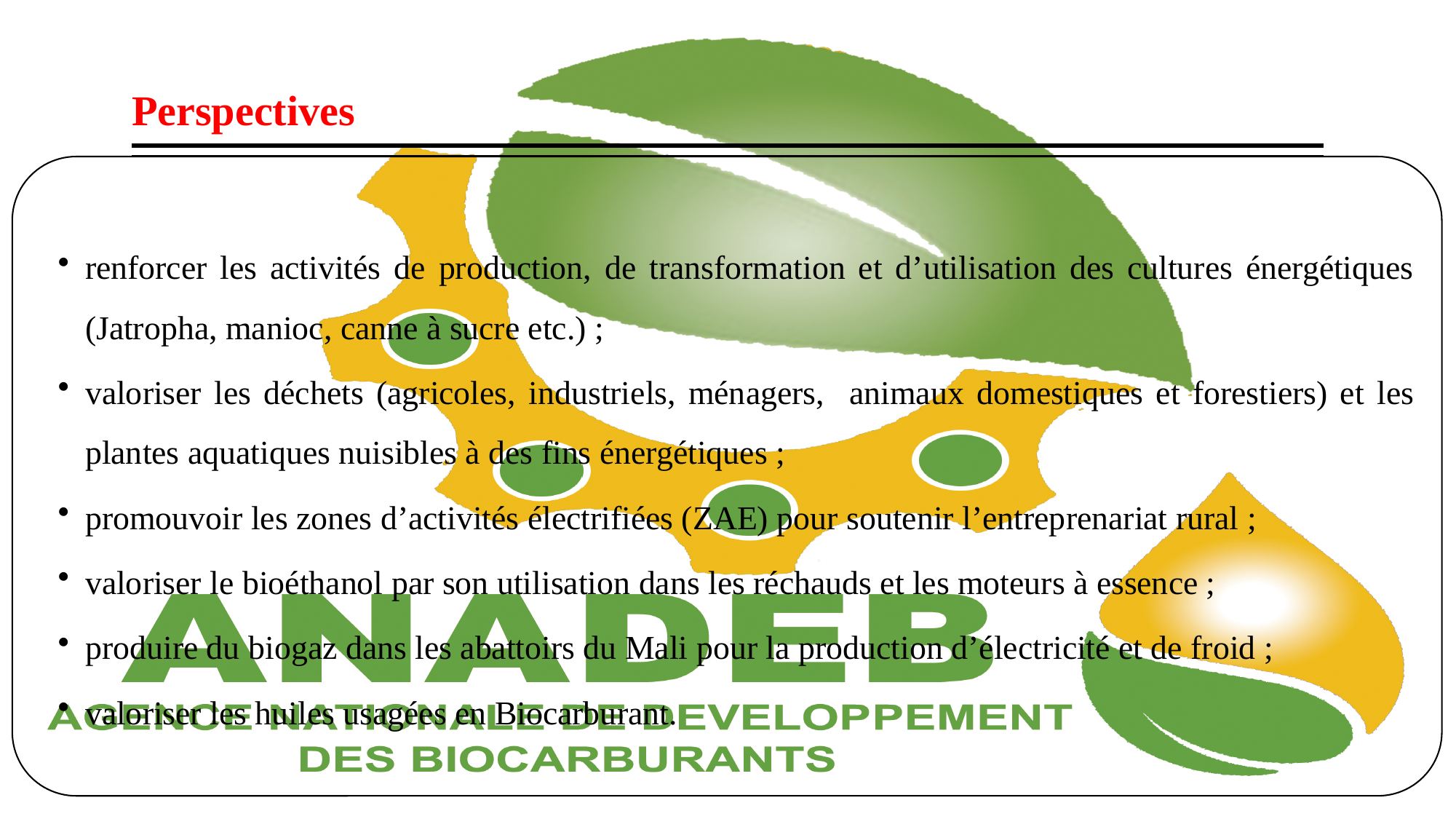

# Perspectives

renforcer les activités de production, de transformation et d’utilisation des cultures énergétiques (Jatropha, manioc, canne à sucre etc.) ;
valoriser les déchets (agricoles, industriels, ménagers,  animaux domestiques et forestiers) et les plantes aquatiques nuisibles à des fins énergétiques ;
promouvoir les zones d’activités électrifiées (ZAE) pour soutenir l’entreprenariat rural ;
valoriser le bioéthanol par son utilisation dans les réchauds et les moteurs à essence ;
produire du biogaz dans les abattoirs du Mali pour la production d’électricité et de froid ;
valoriser les huiles usagées en Biocarburant.